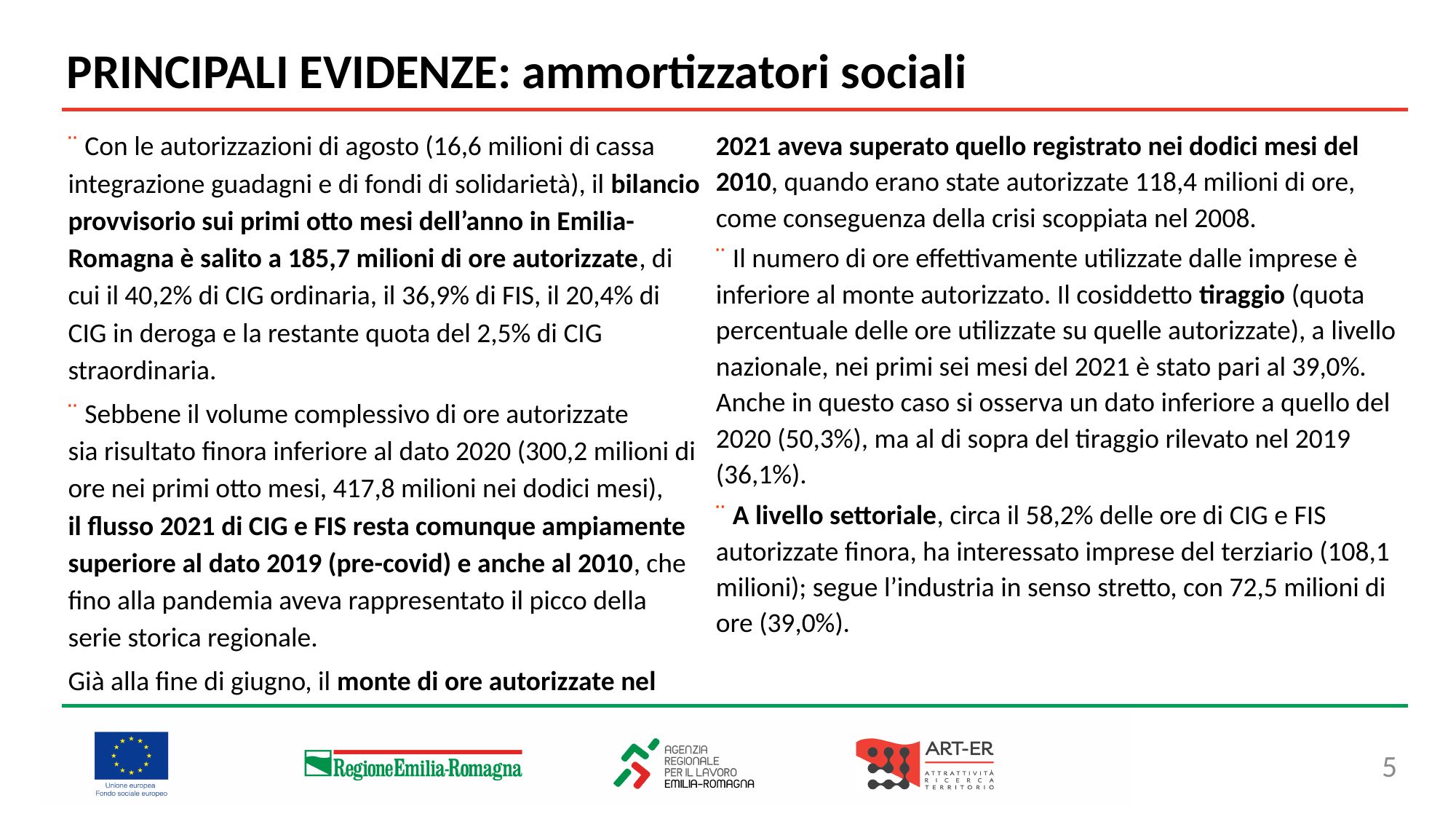

PRINCIPALI EVIDENZE: ammortizzatori sociali
¨ Con le autorizzazioni di agosto (16,6 milioni di cassa integrazione guadagni e di fondi di solidarietà), il bilancio provvisorio sui primi otto mesi dell’anno in Emilia-Romagna è salito a 185,7 milioni di ore autorizzate, di cui il 40,2% di CIG ordinaria, il 36,9% di FIS, il 20,4% di CIG in deroga e la restante quota del 2,5% di CIG straordinaria.
¨ Sebbene il volume complessivo di ore autorizzate
sia risultato finora inferiore al dato 2020 (300,2 milioni di ore nei primi otto mesi, 417,8 milioni nei dodici mesi),
il flusso 2021 di CIG e FIS resta comunque ampiamente superiore al dato 2019 (pre-covid) e anche al 2010, che fino alla pandemia aveva rappresentato il picco della serie storica regionale.
Già alla fine di giugno, il monte di ore autorizzate nel
2021 aveva superato quello registrato nei dodici mesi del 2010, quando erano state autorizzate 118,4 milioni di ore, come conseguenza della crisi scoppiata nel 2008.
¨ Il numero di ore effettivamente utilizzate dalle imprese è inferiore al monte autorizzato. Il cosiddetto tiraggio (quota percentuale delle ore utilizzate su quelle autorizzate), a livello nazionale, nei primi sei mesi del 2021 è stato pari al 39,0%. Anche in questo caso si osserva un dato inferiore a quello del 2020 (50,3%), ma al di sopra del tiraggio rilevato nel 2019 (36,1%).
¨ A livello settoriale, circa il 58,2% delle ore di CIG e FIS autorizzate finora, ha interessato imprese del terziario (108,1 milioni); segue l’industria in senso stretto, con 72,5 milioni di ore (39,0%).
5